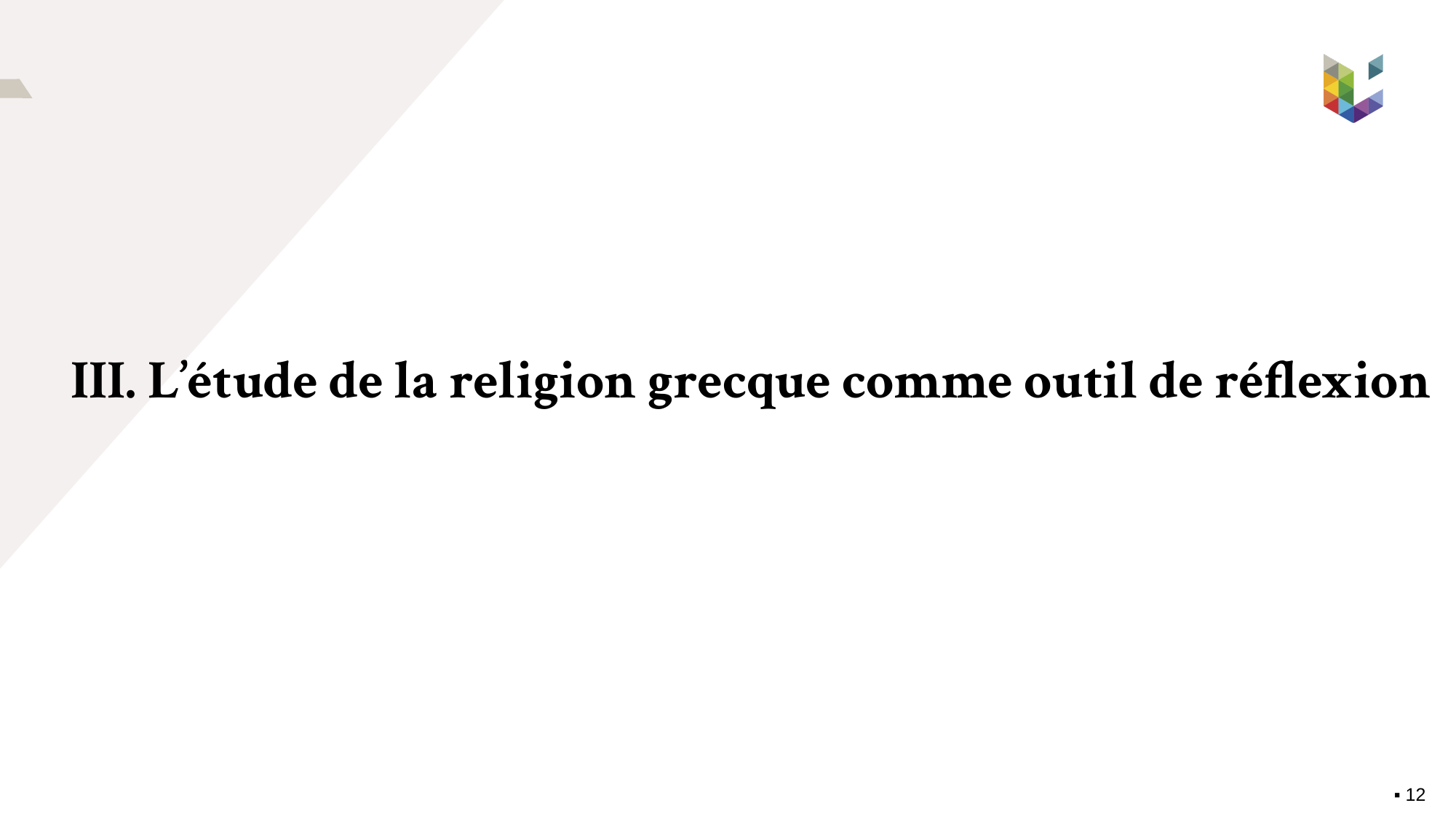

III. L’étude de la religion grecque comme outil de réflexion
▪︎ 12